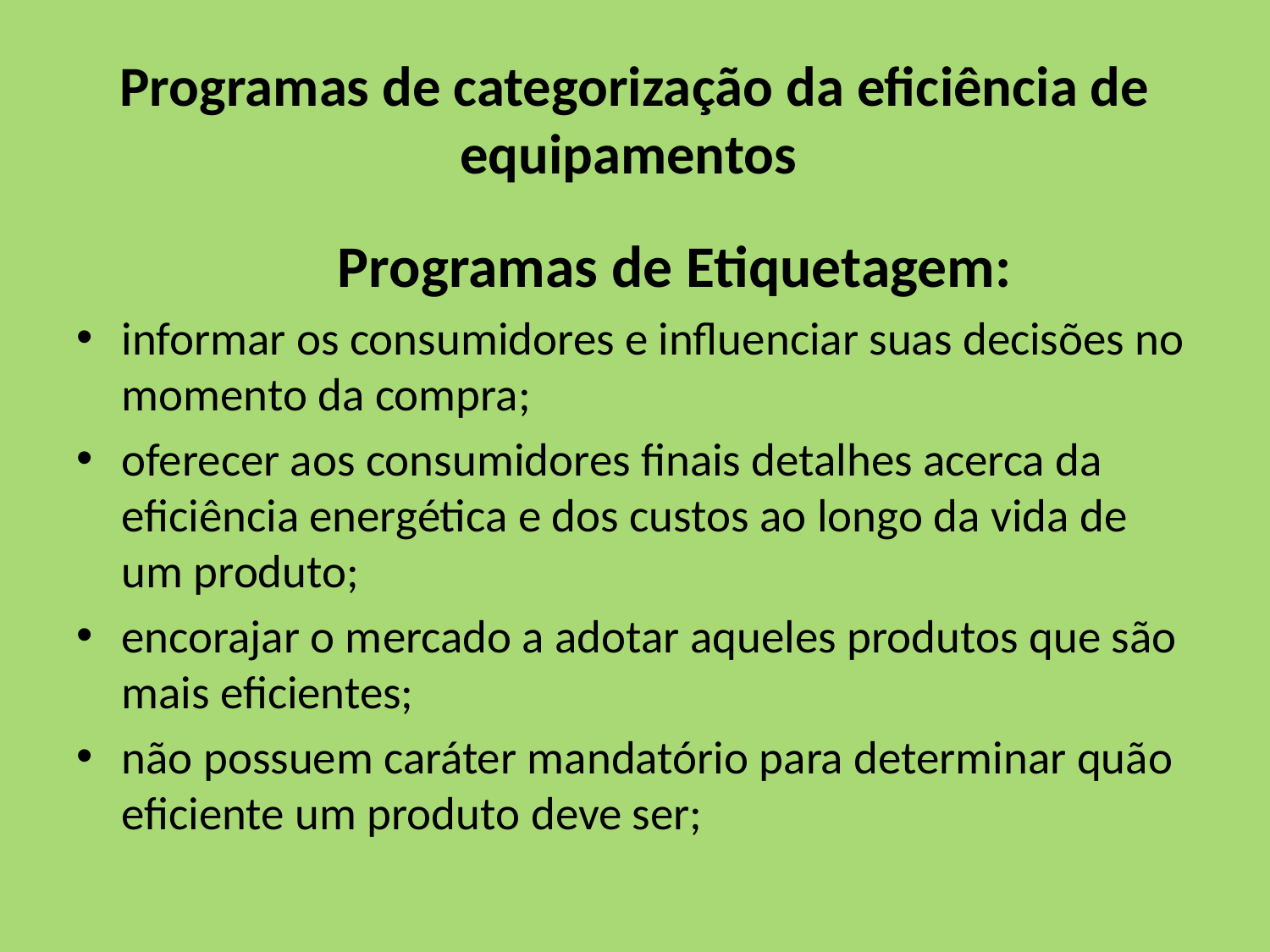

# Programas de categorização da eficiência de equipamentos
      Programas de Etiquetagem:
informar os consumidores e influenciar suas decisões no momento da compra;
oferecer aos consumidores finais detalhes acerca da eficiência energética e dos custos ao longo da vida de um produto;
encorajar o mercado a adotar aqueles produtos que são mais eficientes;
não possuem caráter mandatório para determinar quão eficiente um produto deve ser;